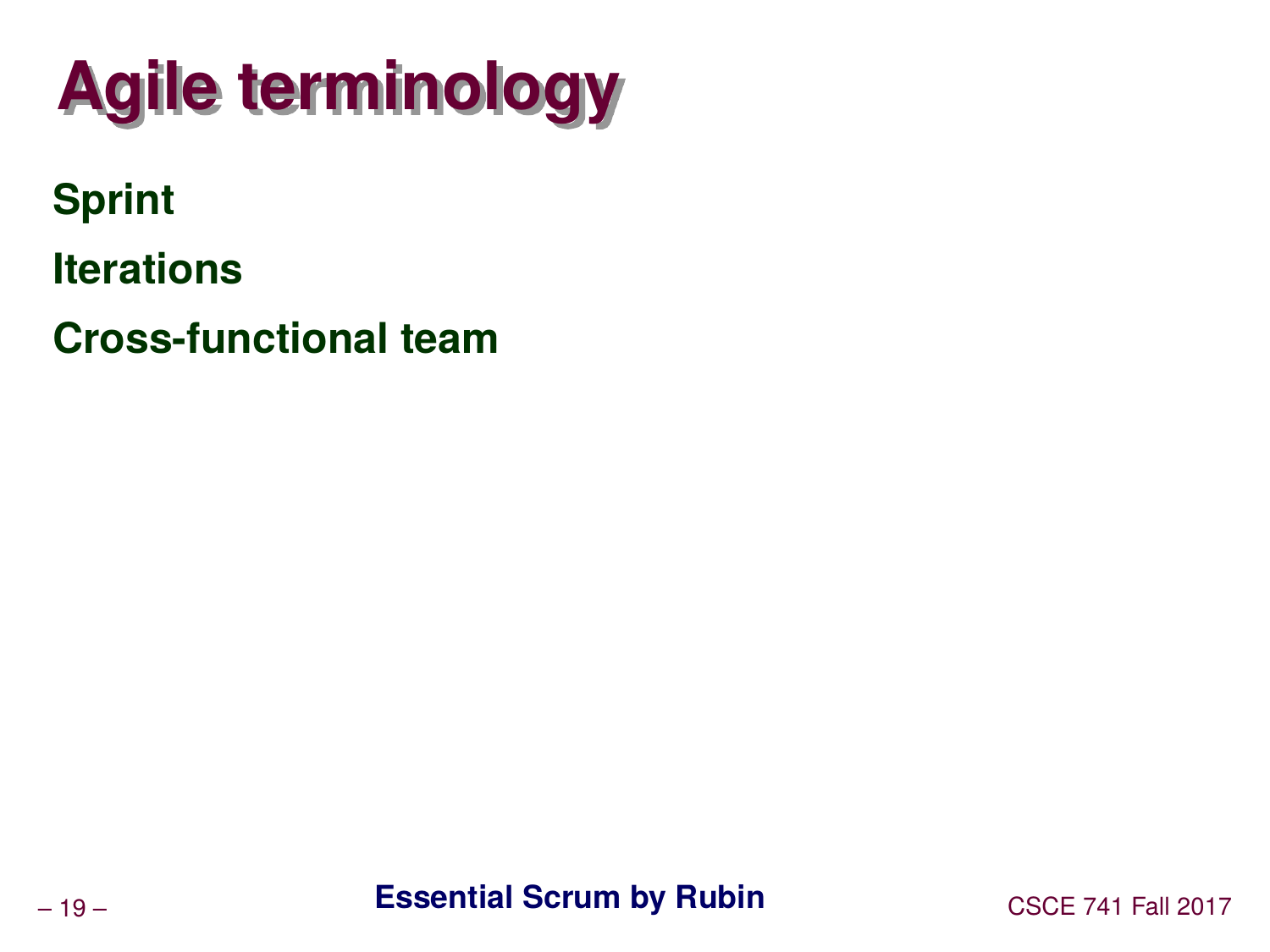

# Agile terminology
Sprint
Iterations
Cross-functional team

Essential Scrum by Rubin